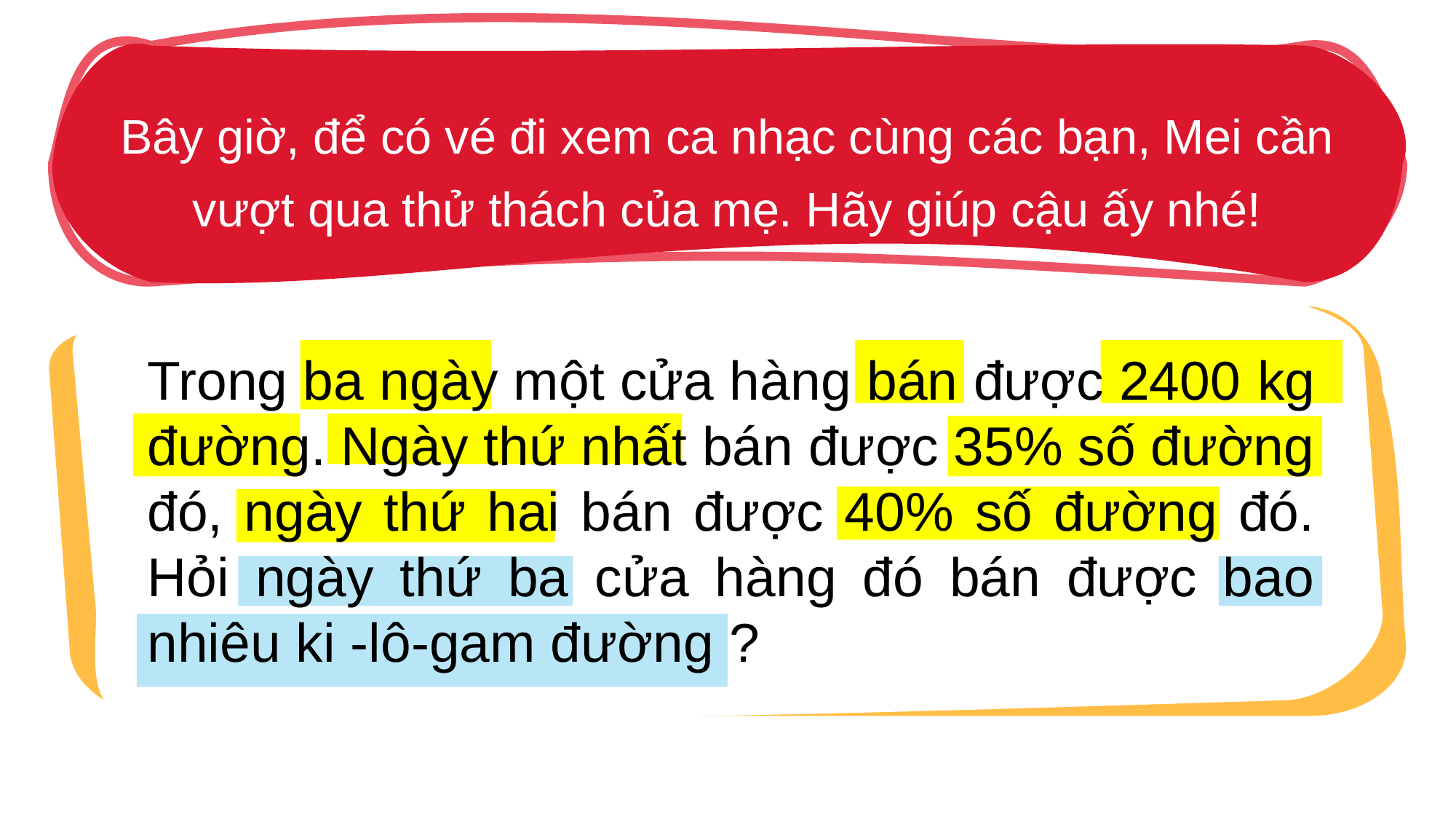

Bây giờ, để có vé đi xem ca nhạc cùng các bạn, Mei cần vượt qua thử thách của mẹ. Hãy giúp cậu ấy nhé!

Trong ba ngày một cửa hàng bán được 2400 kg đường. Ngày thứ nhất bán được 35% số đường đó, ngày thứ hai bán được 40% số đường đó. Hỏi ngày thứ ba cửa hàng đó bán được bao nhiêu ki -lô-gam đường ?